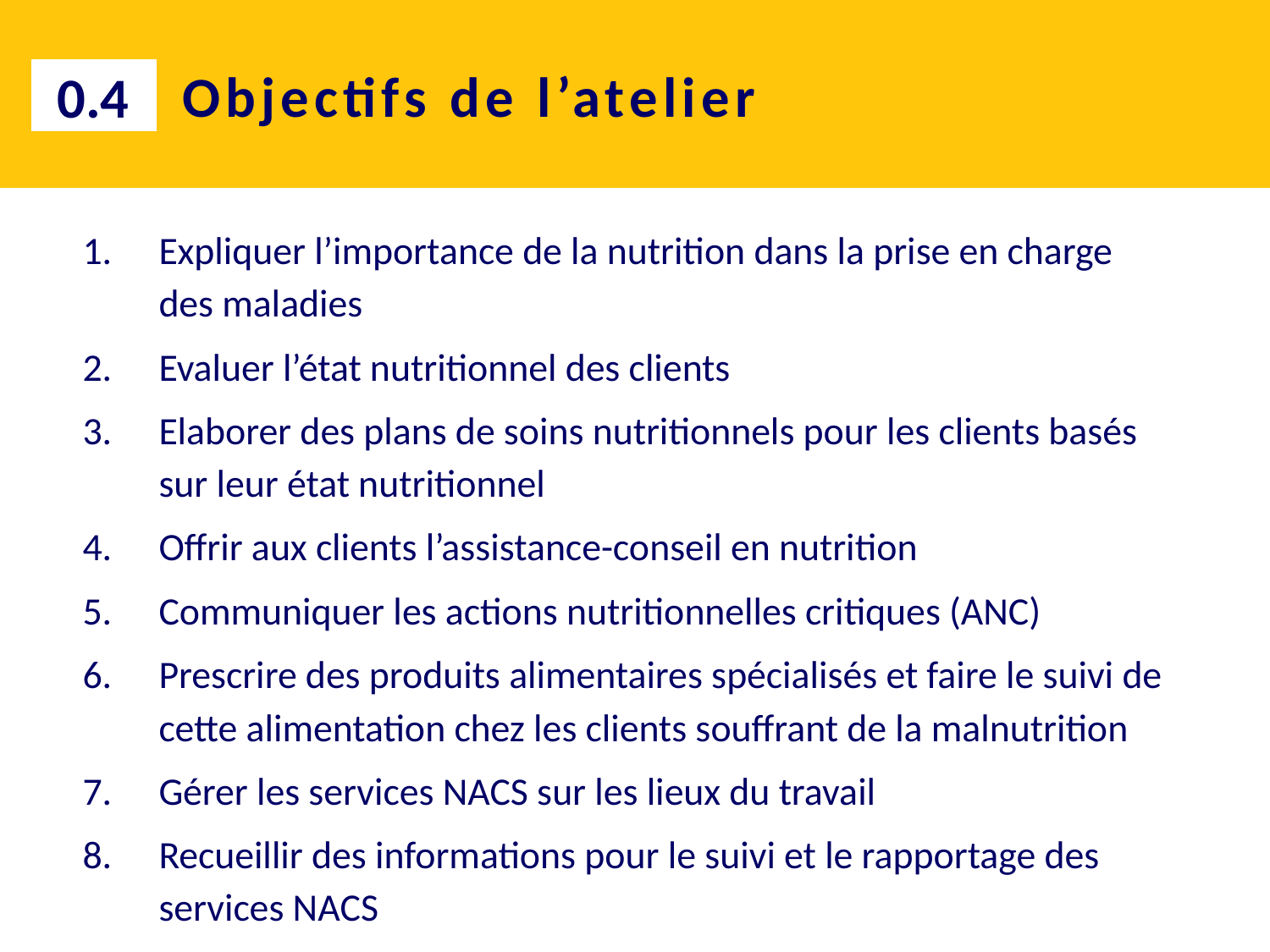

# Objectifs de l’atelier
0.4
Expliquer l’importance de la nutrition dans la prise en charge des maladies
Evaluer l’état nutritionnel des clients
Elaborer des plans de soins nutritionnels pour les clients basés sur leur état nutritionnel
Offrir aux clients l’assistance-conseil en nutrition
Communiquer les actions nutritionnelles critiques (ANC)
Prescrire des produits alimentaires spécialisés et faire le suivi de cette alimentation chez les clients souffrant de la malnutrition
Gérer les services NACS sur les lieux du travail
Recueillir des informations pour le suivi et le rapportage des services NACS